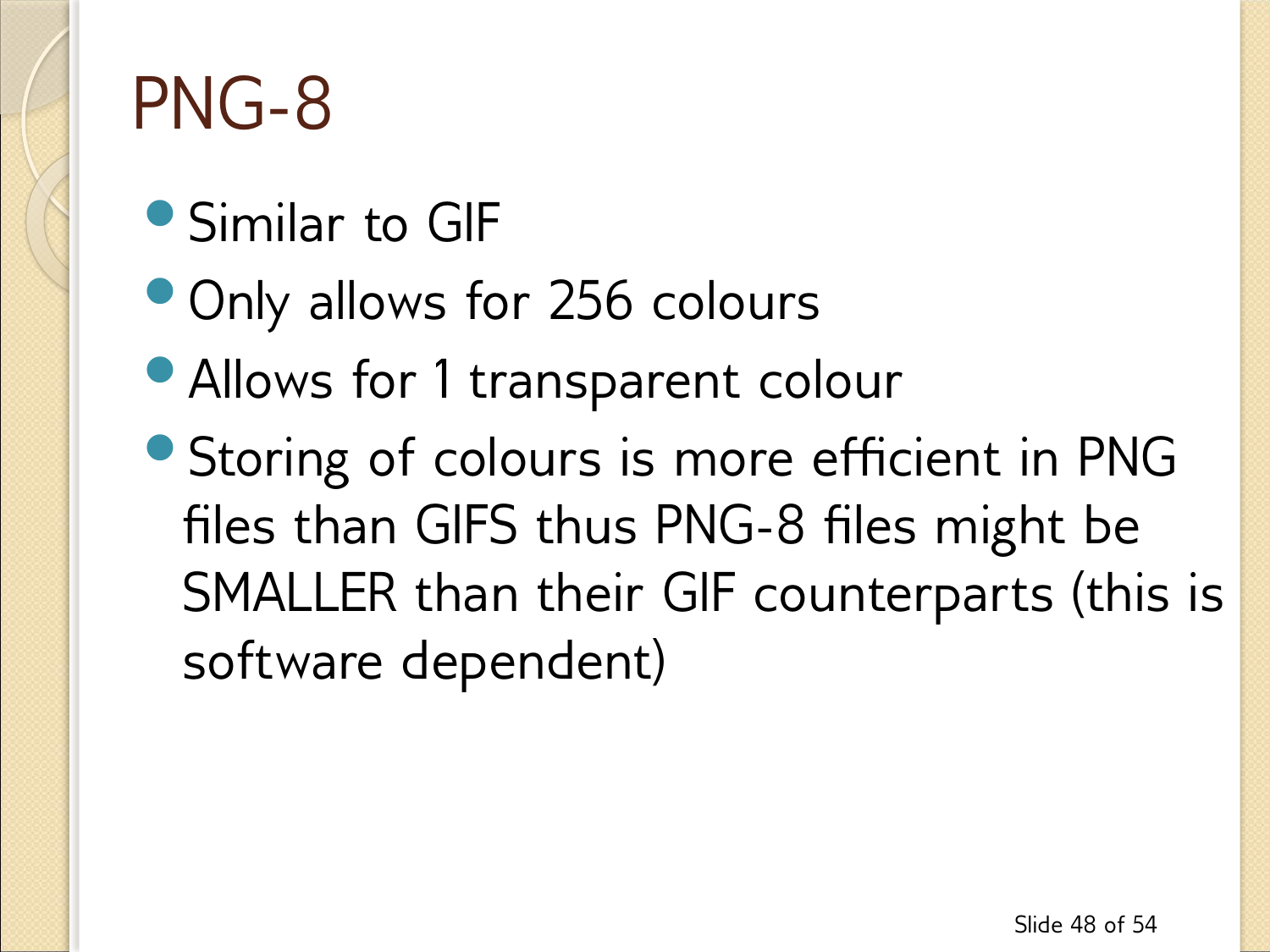

# PNG-8
Similar to GIF
Only allows for 256 colours
Allows for 1 transparent colour
Storing of colours is more efficient in PNG files than GIFS thus PNG-8 files might be SMALLER than their GIF counterparts (this is software dependent)